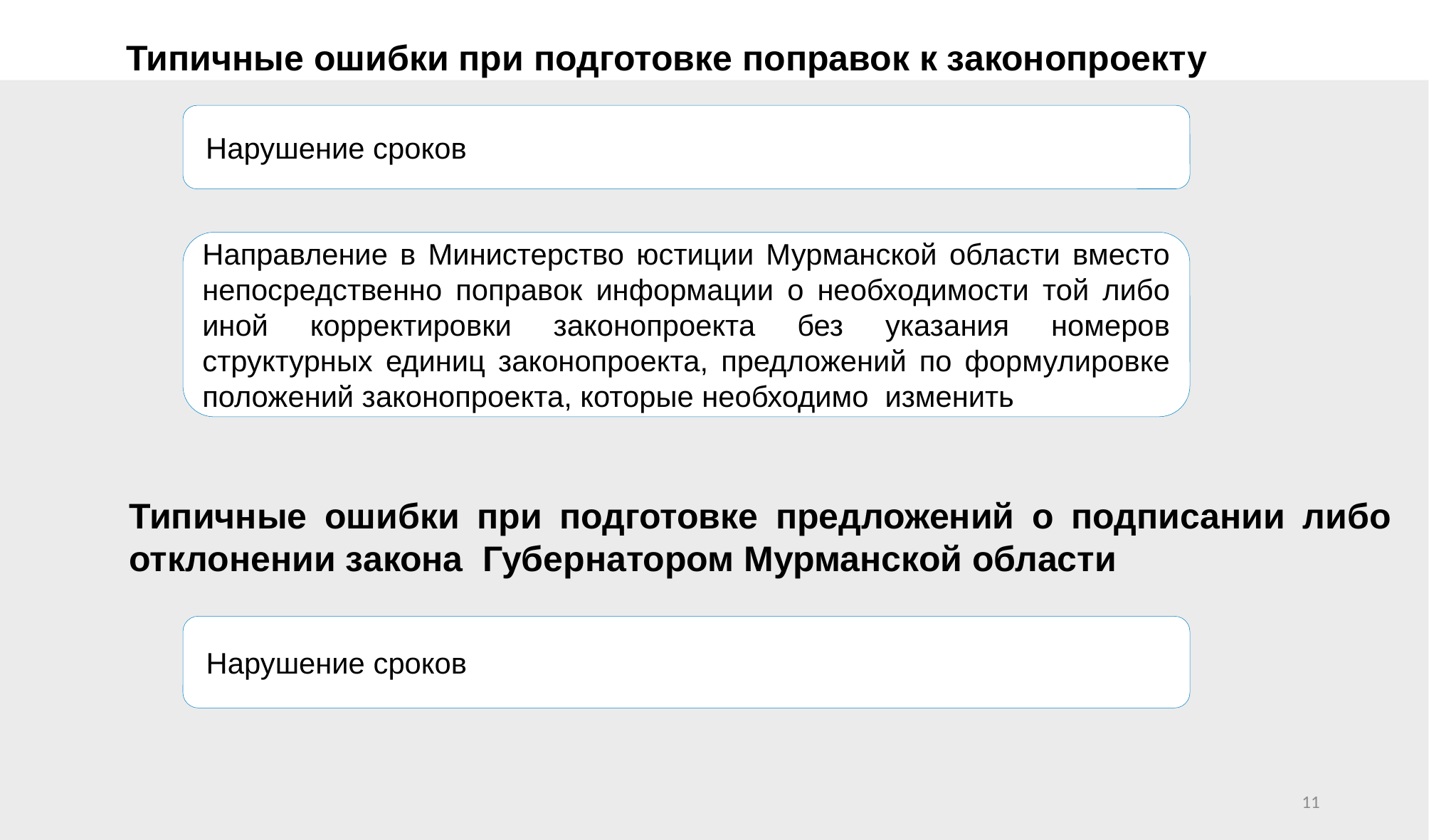

Типичные ошибки при подготовке поправок к законопроекту

 Нарушение сроков
Направление в Министерство юстиции Мурманской области вместо непосредственно поправок информации о необходимости той либо иной корректировки законопроекта без указания номеров структурных единиц законопроекта, предложений по формулировке положений законопроекта, которые необходимо  изменить
Типичные ошибки при подготовке предложений о подписании либо отклонении закона  Губернатором Мурманской области

 Нарушение сроков
11